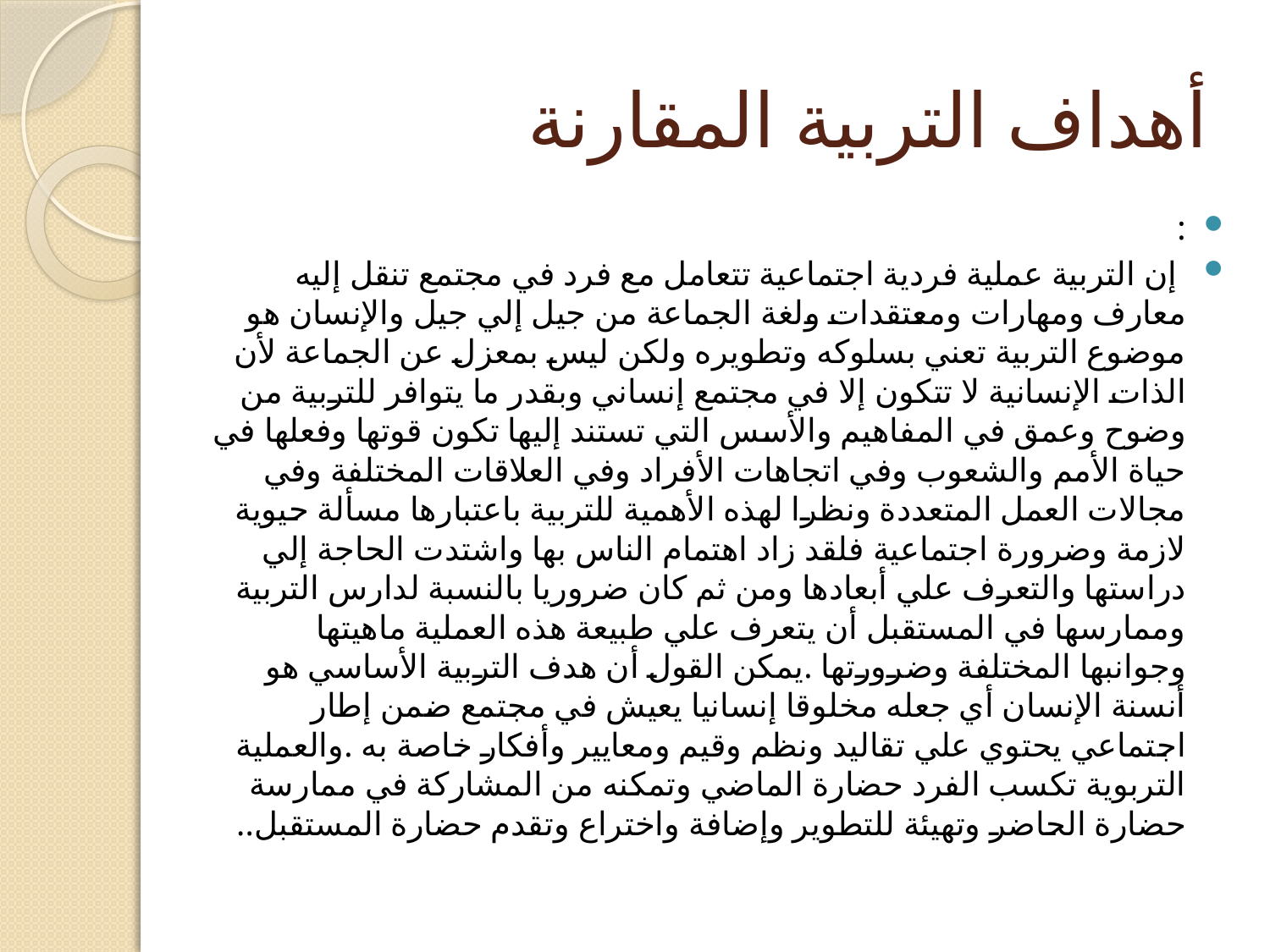

# أهداف التربية المقارنة
:
 إن التربية عملية فردية اجتماعية تتعامل مع فرد في مجتمع تنقل إليه معارف ومهارات ومعتقدات ولغة الجماعة من جيل إلي جيل والإنسان هو موضوع التربية تعني بسلوكه وتطويره ولكن ليس بمعزل عن الجماعة لأن الذات الإنسانية لا تتكون إلا في مجتمع إنساني وبقدر ما يتوافر للتربية من وضوح وعمق في المفاهيم والأسس التي تستند إليها تكون قوتها وفعلها في حياة الأمم والشعوب وفي اتجاهات الأفراد وفي العلاقات المختلفة وفي مجالات العمل المتعددة ونظرا لهذه الأهمية للتربية باعتبارها مسألة حيوية لازمة وضرورة اجتماعية فلقد زاد اهتمام الناس بها واشتدت الحاجة إلي دراستها والتعرف علي أبعادها ومن ثم كان ضروريا بالنسبة لدارس التربية وممارسها في المستقبل أن يتعرف علي طبيعة هذه العملية ماهيتها وجوانبها المختلفة وضرورتها .يمكن القول أن هدف التربية الأساسي هو أنسنة الإنسان أي جعله مخلوقا إنسانيا يعيش في مجتمع ضمن إطار اجتماعي يحتوي علي تقاليد ونظم وقيم ومعايير وأفكار خاصة به .والعملية التربوية تكسب الفرد حضارة الماضي وتمكنه من المشاركة في ممارسة حضارة الحاضر وتهيئة للتطوير وإضافة واختراع وتقدم حضارة المستقبل..